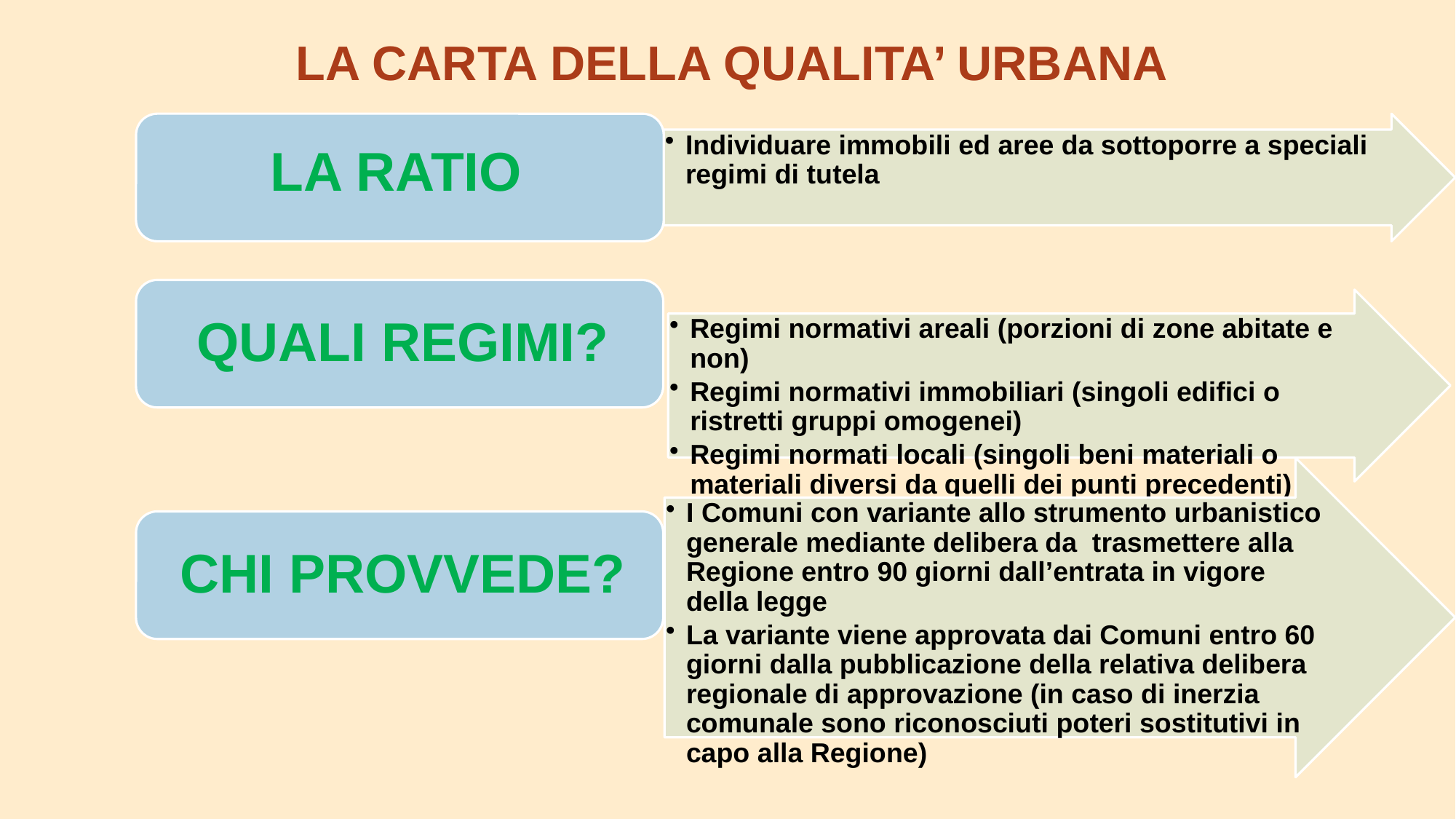

# LA CARTA DELLA QUALITA’ URBANA
Individuare immobili ed aree da sottoporre a speciali regimi di tutela
LA RATIO
Regimi normativi areali (porzioni di zone abitate e non)
Regimi normativi immobiliari (singoli edifici o ristretti gruppi omogenei)
Regimi normati locali (singoli beni materiali o materiali diversi da quelli dei punti precedenti)
QUALI REGIMI?
I Comuni con variante allo strumento urbanistico generale mediante delibera da  trasmettere alla Regione entro 90 giorni dall’entrata in vigore della legge
La variante viene approvata dai Comuni entro 60 giorni dalla pubblicazione della relativa delibera regionale di approvazione (in caso di inerzia comunale sono riconosciuti poteri sostitutivi in capo alla Regione)

CHI PROVVEDE?